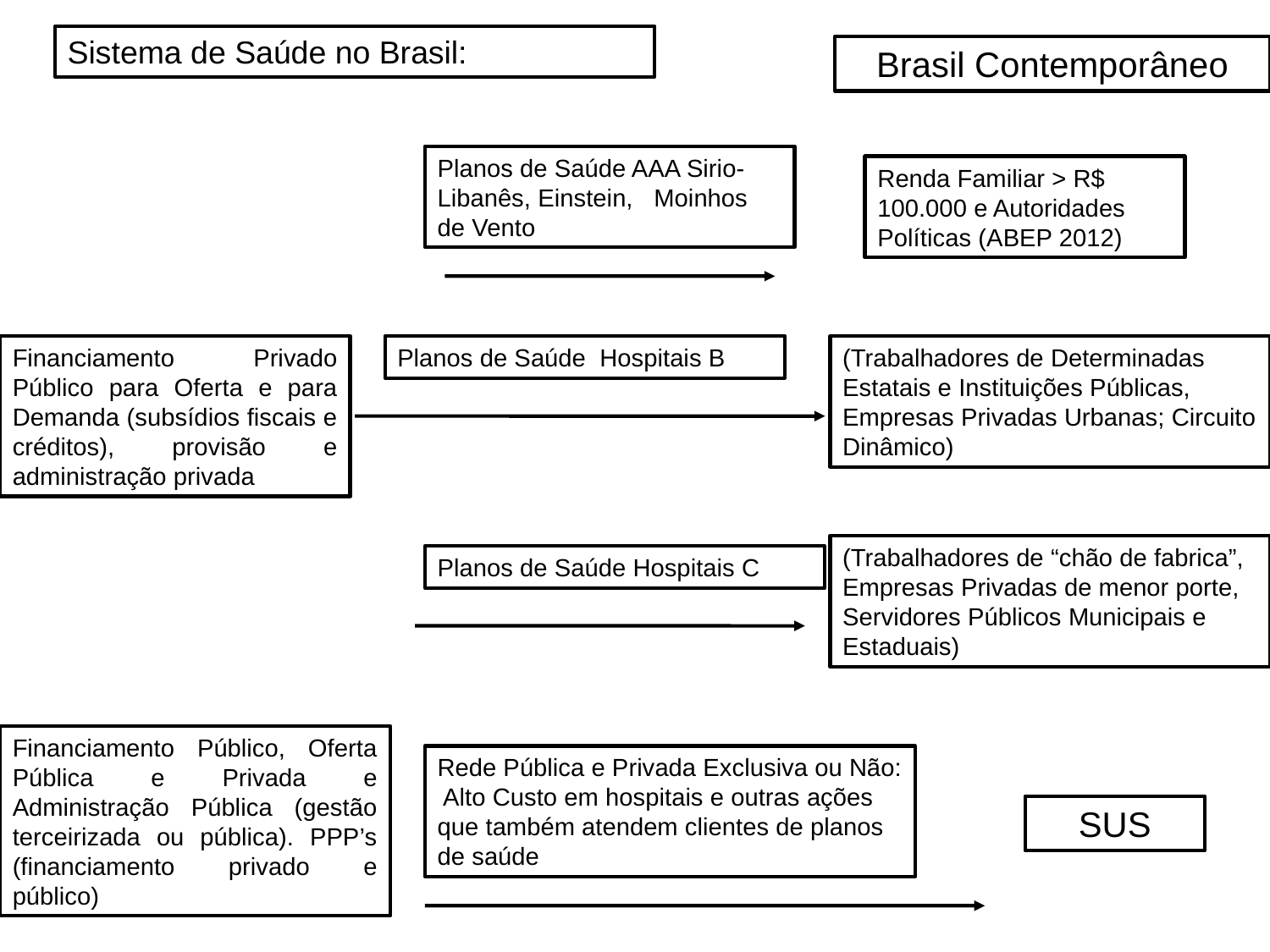

Sistema de Saúde no Brasil:
Brasil Contemporâneo
Planos de Saúde AAA Sirio-Libanês, Einstein,   Moinhos de Vento
Renda Familiar > R$ 100.000 e Autoridades Políticas (ABEP 2012)

Financiamento Privado Público para Oferta e para Demanda (subsídios fiscais e créditos), provisão e administração privada
Planos de Saúde  Hospitais B
(Trabalhadores de Determinadas  Estatais e Instituições Públicas, Empresas Privadas Urbanas; Circuito Dinâmico)

(Trabalhadores de “chão de fabrica”, Empresas Privadas de menor porte, Servidores Públicos Municipais e Estaduais)
Planos de Saúde Hospitais C

Financiamento Público, Oferta Pública e Privada e Administração Pública (gestão terceirizada ou pública). PPP’s (financiamento privado e público)
Rede Pública e Privada Exclusiva ou Não:  Alto Custo em hospitais e outras ações  que também atendem clientes de planos de saúde
SUS